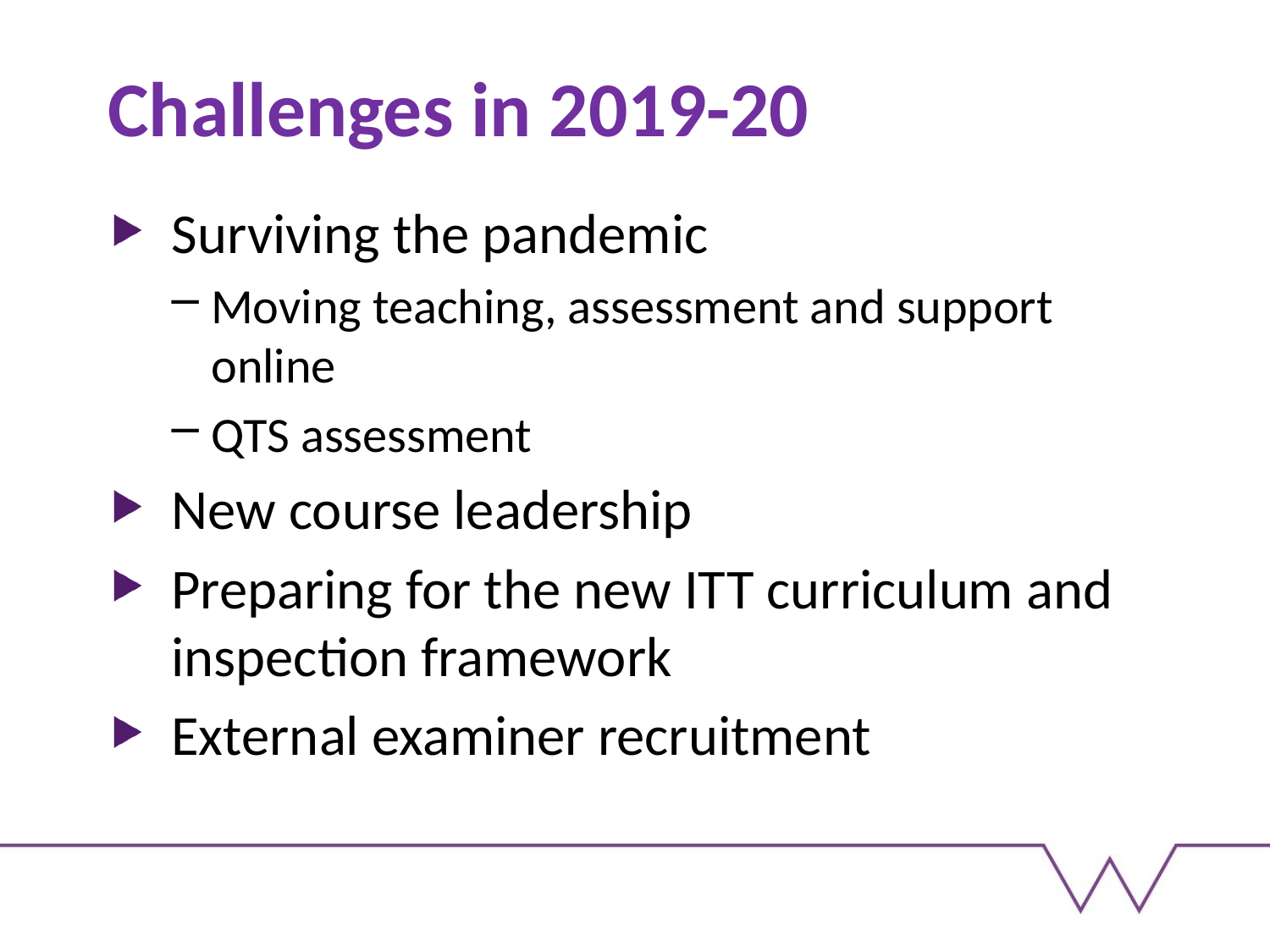

# Challenges in 2019-20
Surviving the pandemic
Moving teaching, assessment and support online
QTS assessment
New course leadership
Preparing for the new ITT curriculum and inspection framework
External examiner recruitment